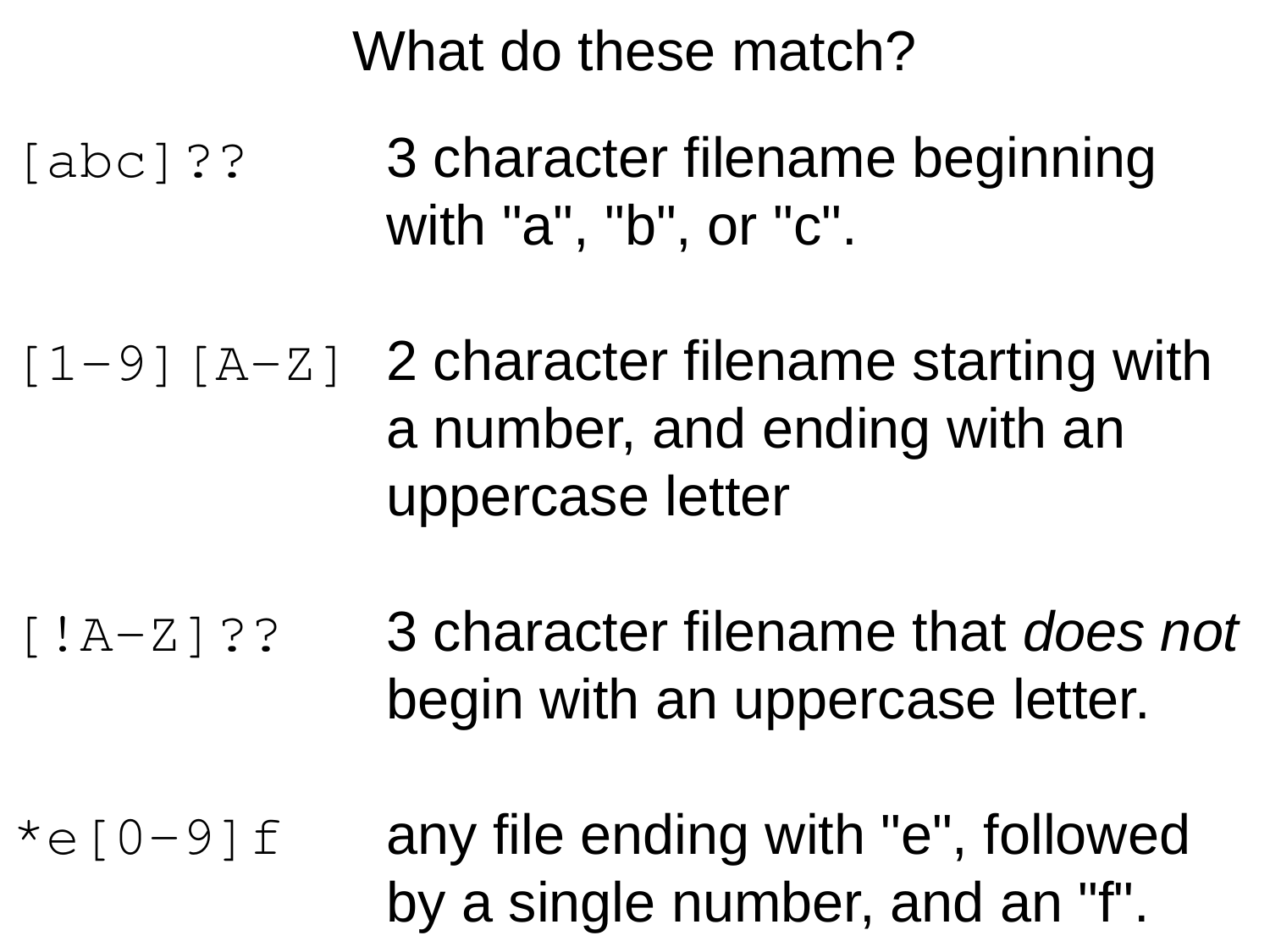

What do these match?
[abc]??

[1-9][A-Z]

[!A-Z]??

*e[0-9]f
3 character filename beginning with "a", "b", or "c".

2 character filename starting with a number, and ending with an uppercase letter

3 character filename that does not begin with an uppercase letter.

any file ending with "e", followed by a single number, and an "f".